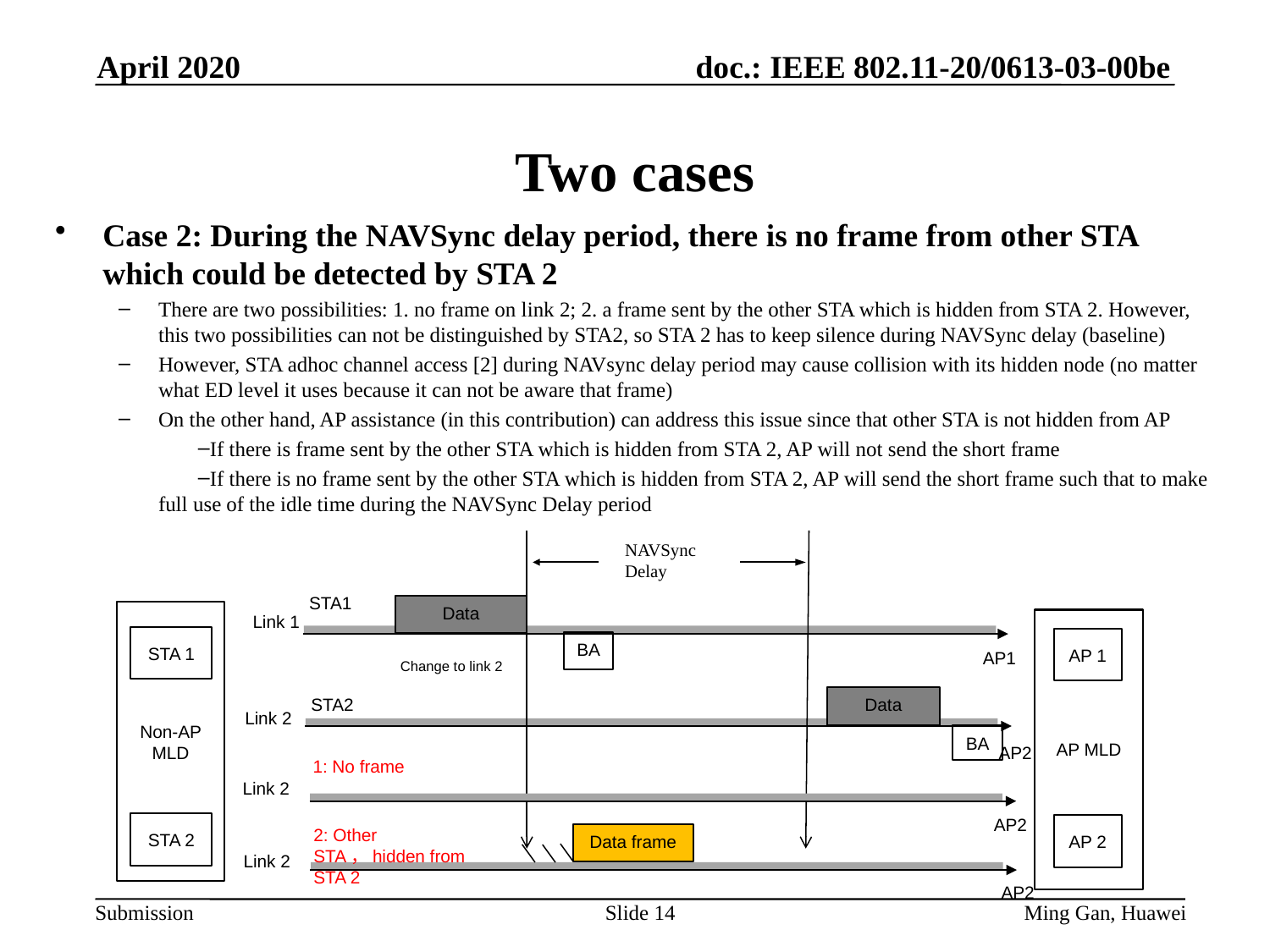

April 2020
# Two cases
Case 2: During the NAVSync delay period, there is no frame from other STA which could be detected by STA 2
There are two possibilities: 1. no frame on link 2; 2. a frame sent by the other STA which is hidden from STA 2. However, this two possibilities can not be distinguished by STA2, so STA 2 has to keep silence during NAVSync delay (baseline)
However, STA adhoc channel access [2] during NAVsync delay period may cause collision with its hidden node (no matter what ED level it uses because it can not be aware that frame)
On the other hand, AP assistance (in this contribution) can address this issue since that other STA is not hidden from AP
If there is frame sent by the other STA which is hidden from STA 2, AP will not send the short frame
If there is no frame sent by the other STA which is hidden from STA 2, AP will send the short frame such that to make full use of the idle time during the NAVSync Delay period

NAVSyncDelay
STA1
Data
Non-AP MLD
Link 1
AP MLD

STA 1
AP 1
BA
AP1
Change to link 2
Data
STA2
Link 2

BA
AP2
1: No frame
Link 2

AP2
STA 2
AP 2
2: Other STA，hidden from STA 2
Data frame
Link 2

AP2
Slide 14
Ming Gan, Huawei